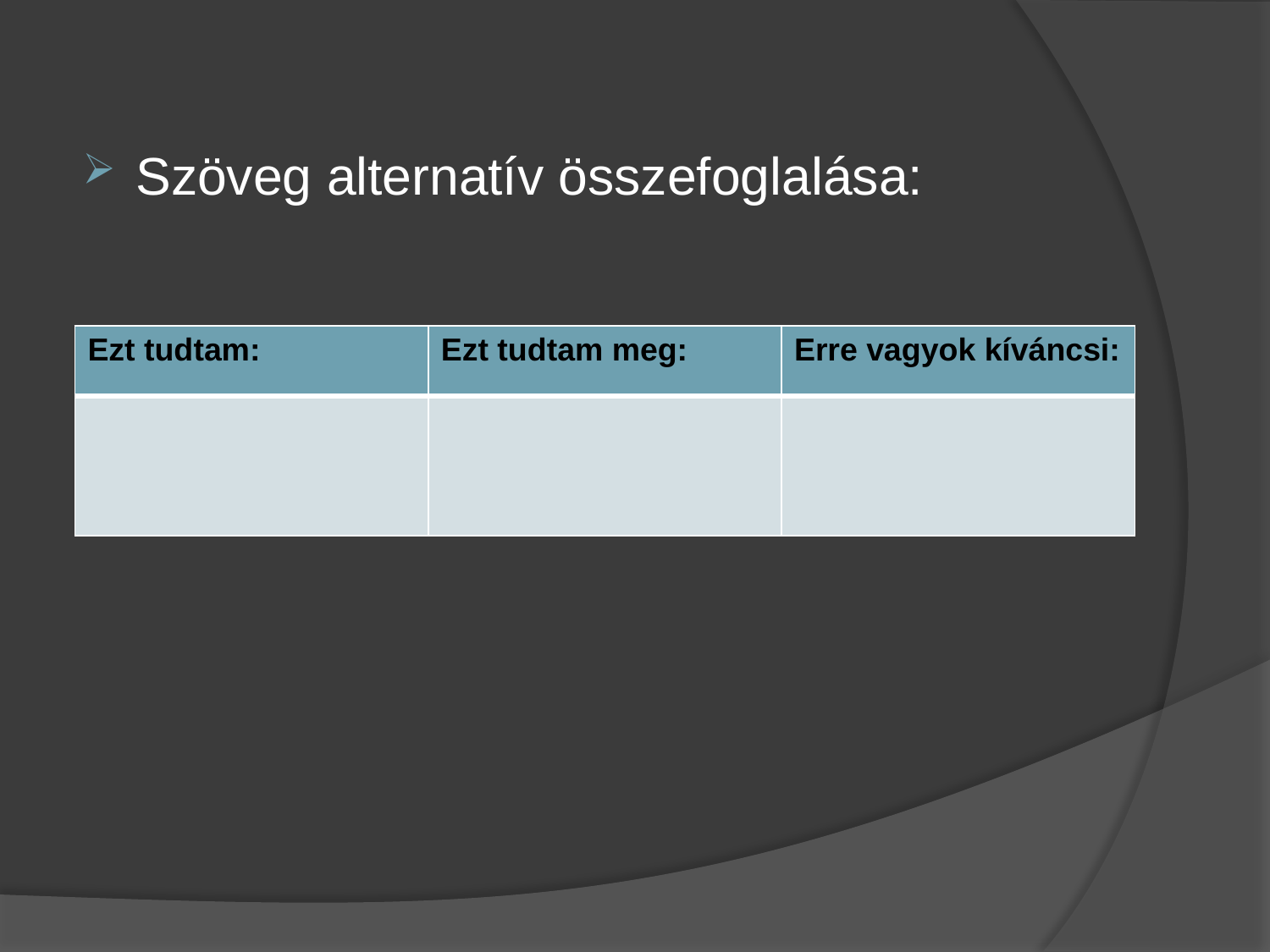

Szöveg alternatív összefoglalása:

| Ezt tudtam: | Ezt tudtam meg: | Erre vagyok kíváncsi: |
| --- | --- | --- |
|  |  |  |